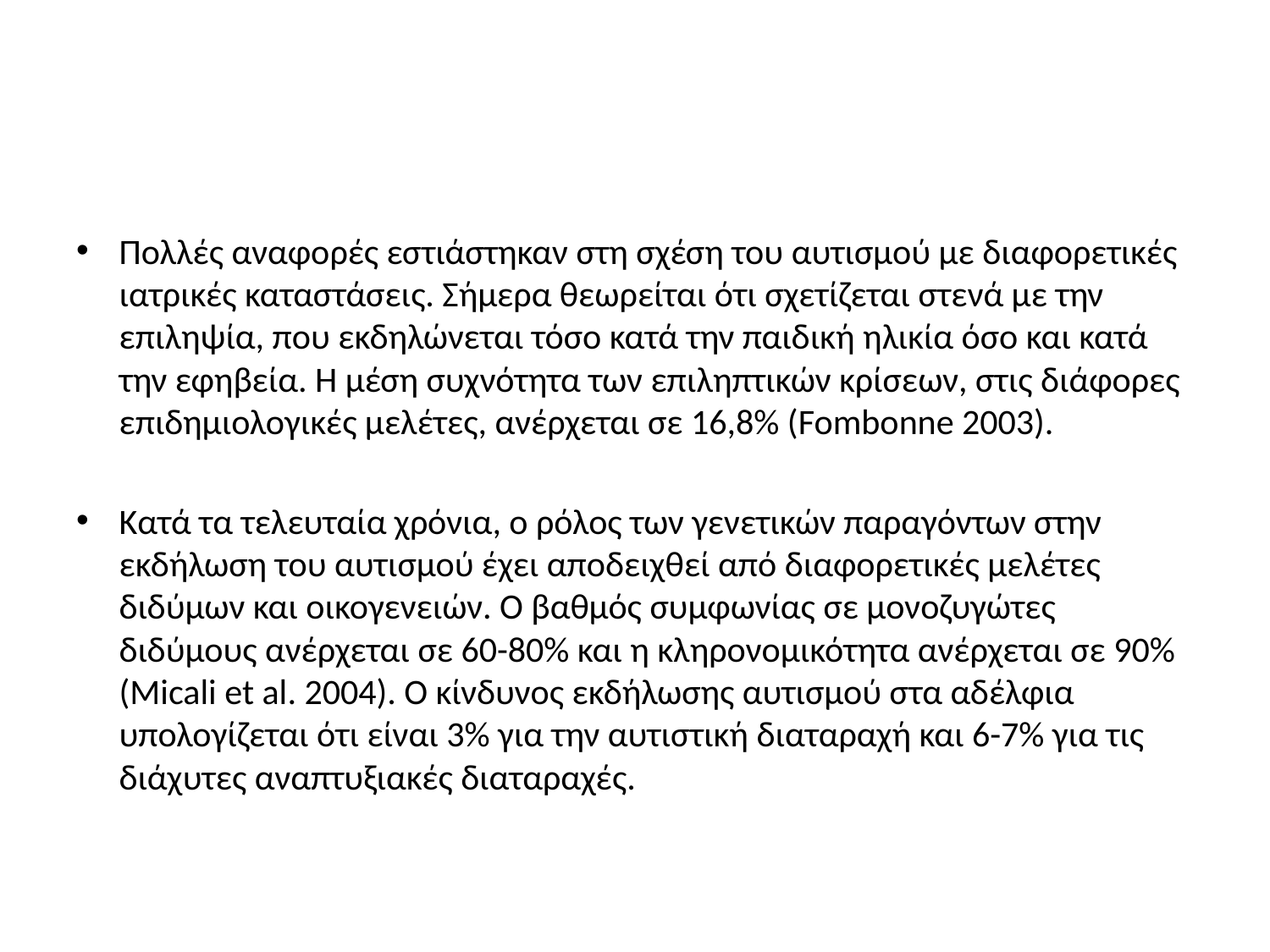

#
Πολλές αναφορές εστιάστηκαν στη σχέση του αυτισμού με διαφορετικές ιατρικές καταστάσεις. Σήμερα θεωρείται ότι σχετίζεται στενά με την επιληψία, που εκδηλώνεται τόσο κατά την παιδική ηλικία όσο και κατά την εφηβεία. Η μέση συχνότητα των επιληπτικών κρίσεων, στις διάφορες επιδημιολογικές μελέτες, ανέρχεται σε 16,8% (Fombonne 2003).

Κατά τα τελευταία χρόνια, ο ρόλος των γενετικών παραγόντων στην εκδήλωση του αυτισμού έχει αποδειχθεί από διαφορετικές μελέτες διδύμων και οικογενειών. Ο βαθμός συμφωνίας σε μονοζυγώτες διδύμους ανέρχεται σε 60-80% και η κληρονομικότητα ανέρχεται σε 90% (Micali et al. 2004). Ο κίνδυνος εκδήλωσης αυτισμού στα αδέλφια υπολογίζεται ότι είναι 3% για την αυτιστική διαταραχή και 6-7% για τις διάχυτες αναπτυξιακές διαταραχές.